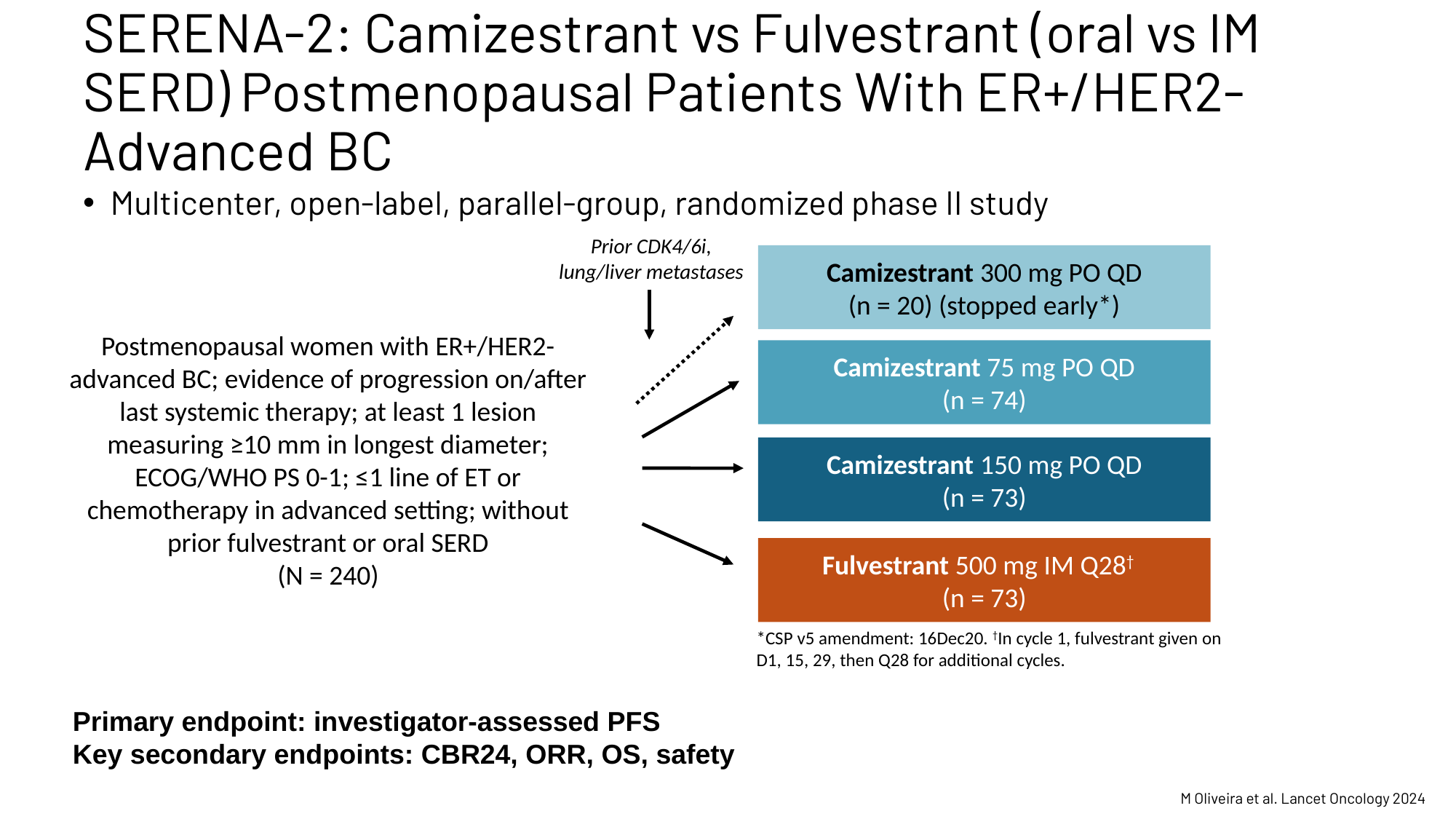

# SERENA-2: Camizestrant vs Fulvestrant (oral vs IM SERD) Postmenopausal Patients With ER+/HER2- Advanced BC
Multicenter, open-label, parallel-group, randomized phase II study

Prior CDK4/6i, lung/liver metastases
Camizestrant 300 mg PO QD
(n = 20) (stopped early*)

Postmenopausal women with ER+/HER2- advanced BC; evidence of progression on/after last systemic therapy; at least 1 lesion measuring ≥10 mm in longest diameter; ECOG/WHO PS 0-1; ≤1 line of ET or chemotherapy in advanced setting; without prior fulvestrant or oral SERD
(N = 240)
Camizestrant 75 mg PO QD
(n = 74)

Camizestrant 150 mg PO QD
(n = 73)

Fulvestrant 500 mg IM Q28†
(n = 73)
*CSP v5 amendment: 16Dec20. †In cycle 1, fulvestrant given on D1, 15, 29, then Q28 for additional cycles.
Primary endpoint: investigator-assessed PFS
Key secondary endpoints: CBR24, ORR, OS, safety
M Oliveira et al. Lancet Oncology 2024